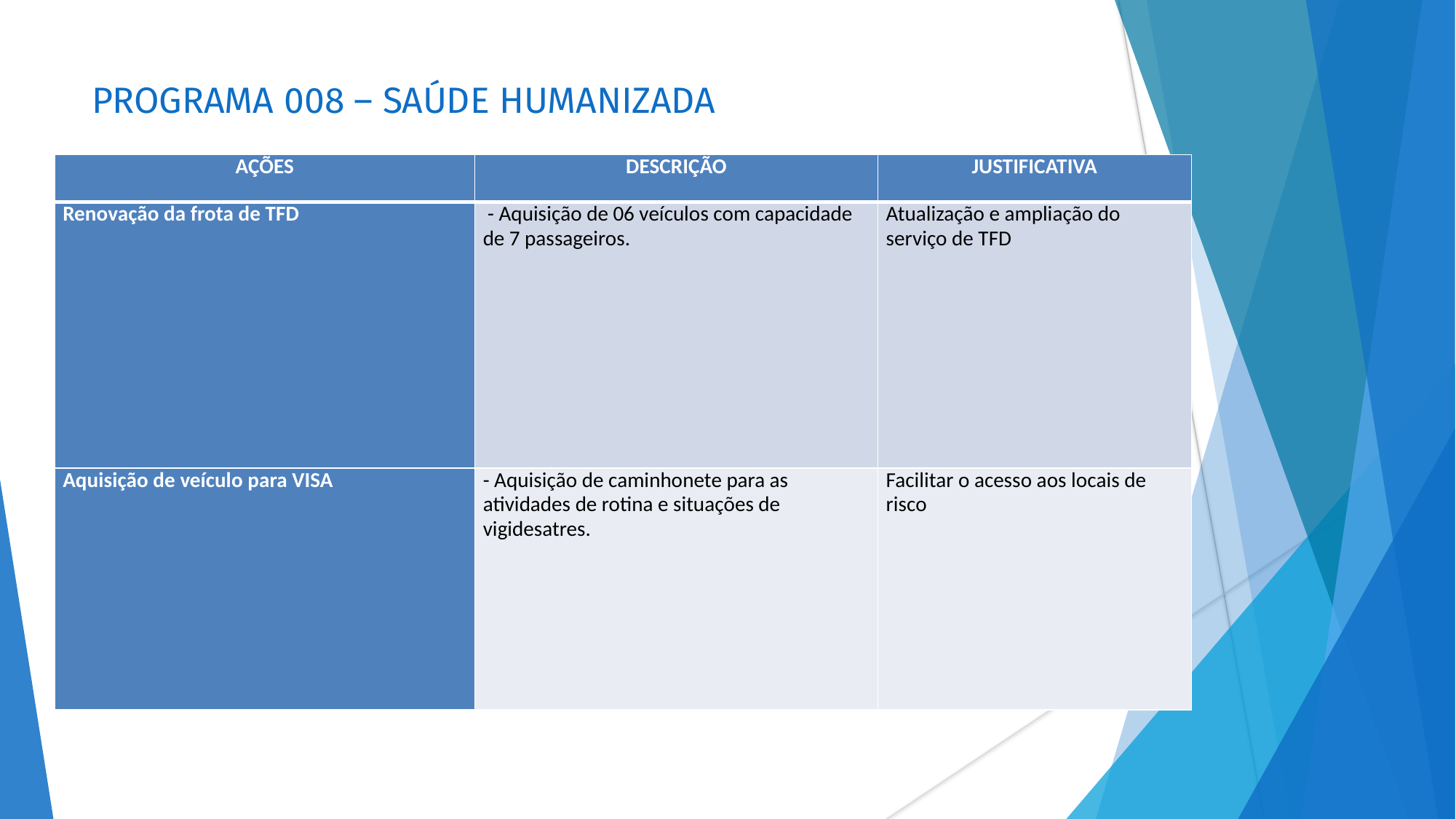

# PROGRAMA 008 – SAÚDE HUMANIZADA
| AÇÕES | DESCRIÇÃO | JUSTIFICATIVA |
| --- | --- | --- |
| Renovação da frota de TFD | - Aquisição de 06 veículos com capacidade de 7 passageiros. | Atualização e ampliação do serviço de TFD |
| Aquisição de veículo para VISA | - Aquisição de caminhonete para as atividades de rotina e situações de vigidesatres. | Facilitar o acesso aos locais de risco |